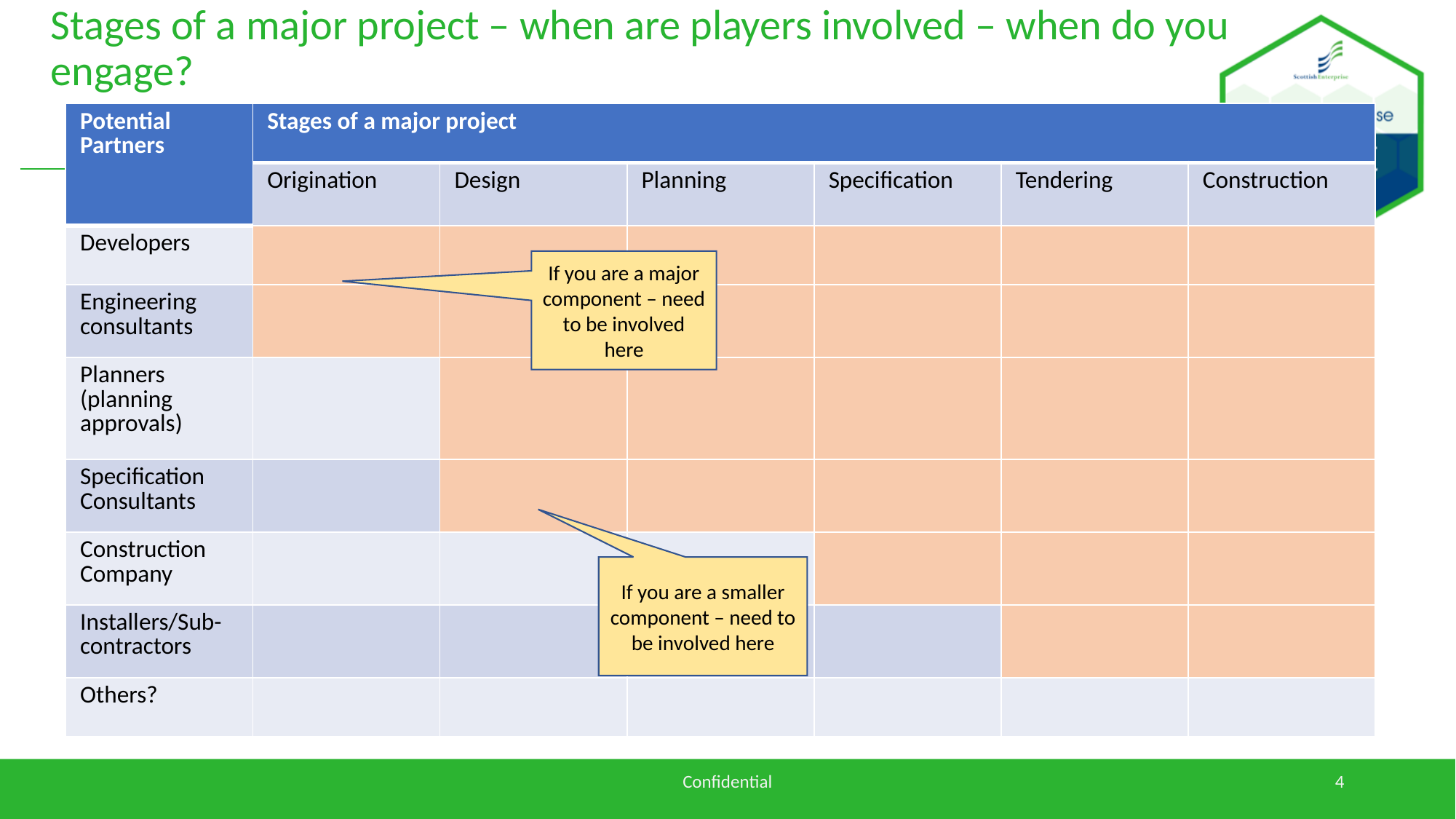

# Stages of a major project – when are players involved – when do you engage?
| Potential Partners | Stages of a major project |  |  |  |  |  |
| --- | --- | --- | --- | --- | --- | --- |
|  | Origination | Design | Planning | Specification | Tendering | Construction |
| Developers |  |  |  |  |  |  |
| Engineering consultants |  |  |  |  |  |  |
| Planners (planning approvals) |  |  |  |  |  |  |
| Specification Consultants |  |  |  |  |  |  |
| Construction Company |  |  |  |  |  |  |
| Installers/Sub-contractors |  |  |  |  |  |  |
| Others? |  |  |  |  |  |  |
If you are a major component – need to be involved here
If you are a smaller component – need to be involved here
Confidential
4